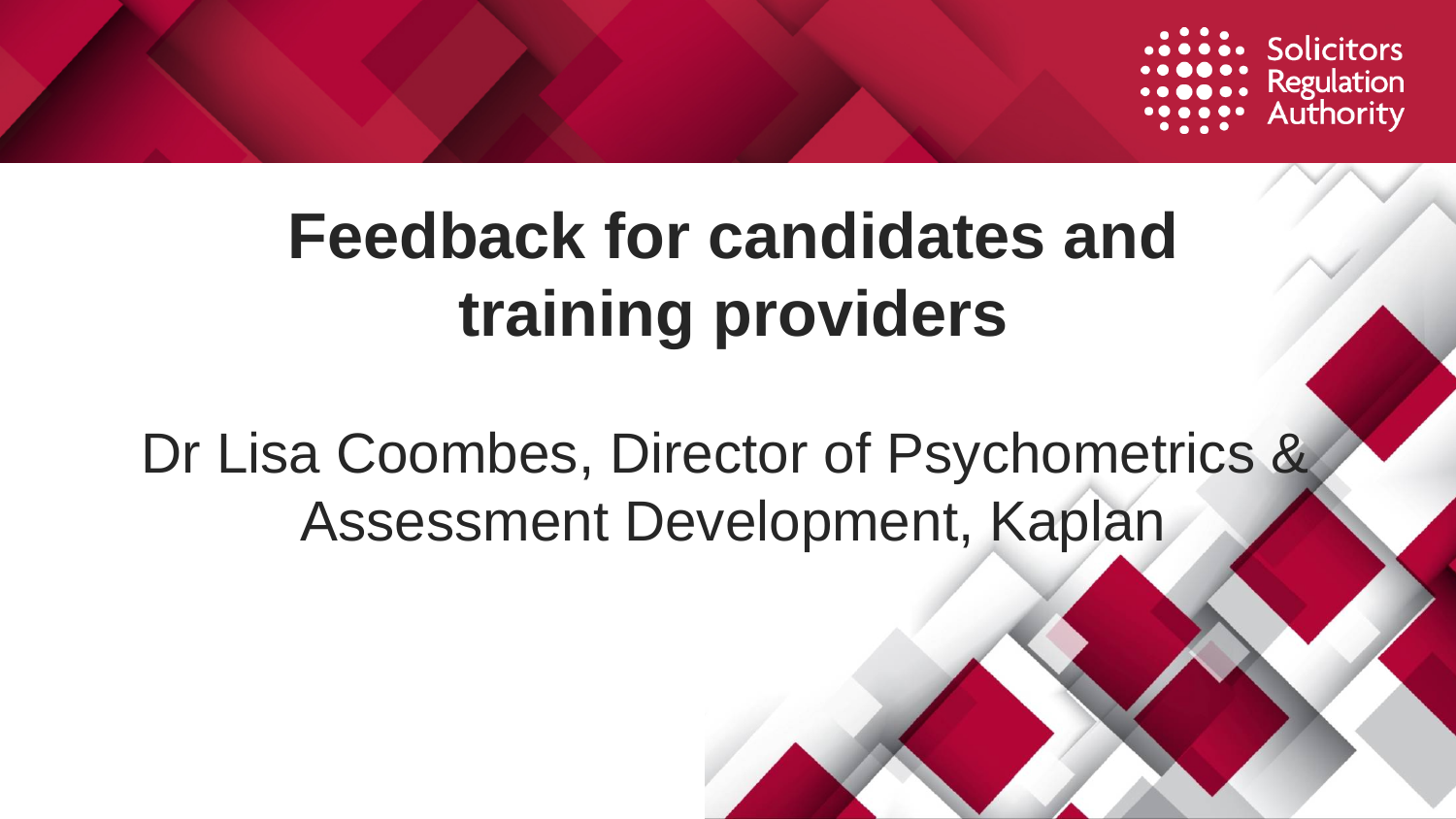

# Feedback for candidates and training providers
Dr Lisa Coombes, Director of Psychometrics &
Assessment Development, Kaplan